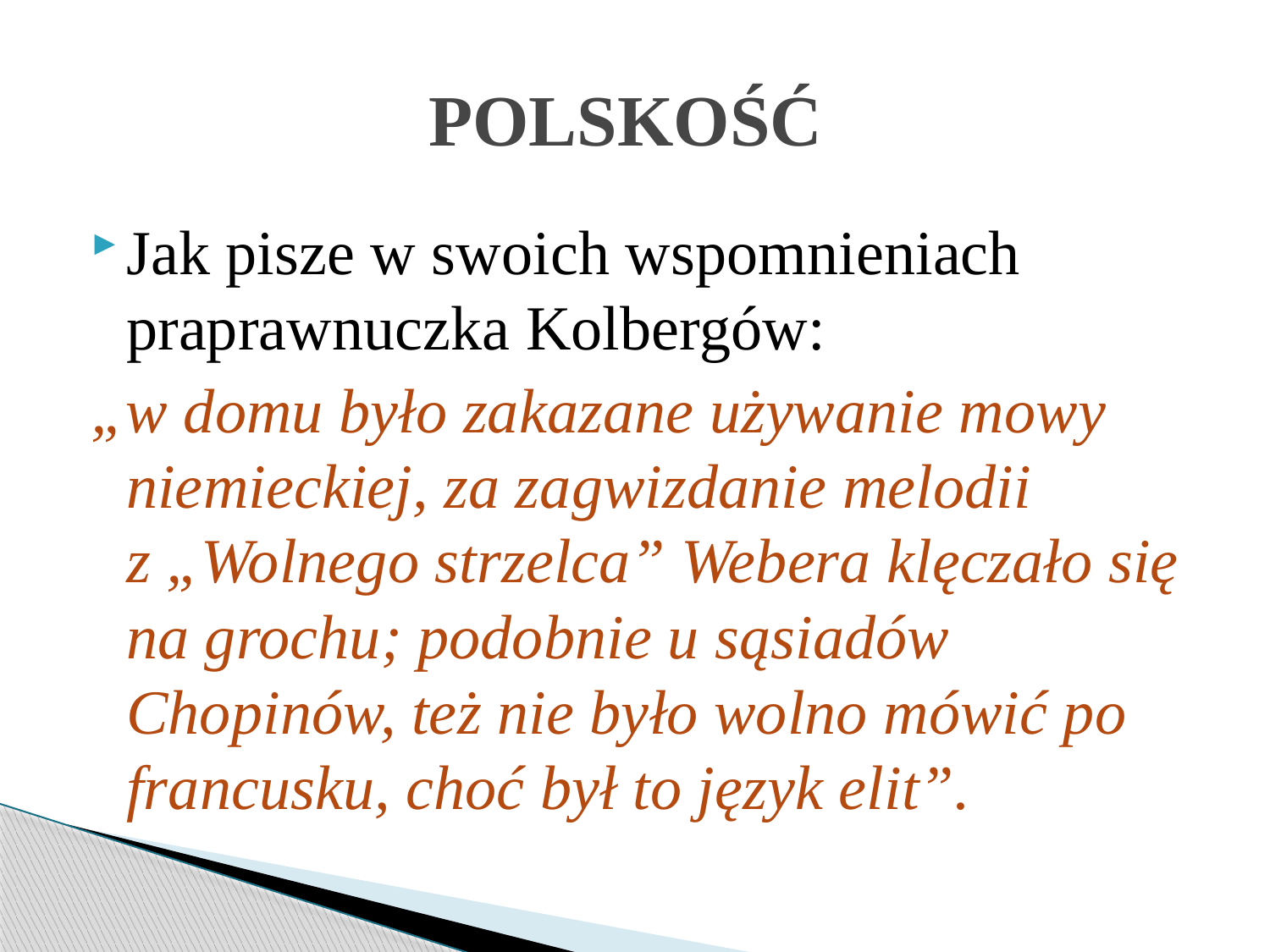

# POLSKOŚĆ
Jak pisze w swoich wspomnieniach praprawnuczka Kolbergów:
„w domu było zakazane używanie mowy niemieckiej, za zagwizdanie melodii z „Wolnego strzelca” Webera klęczało się na grochu; podobnie u sąsiadów Chopinów, też nie było wolno mówić po francusku, choć był to język elit”.